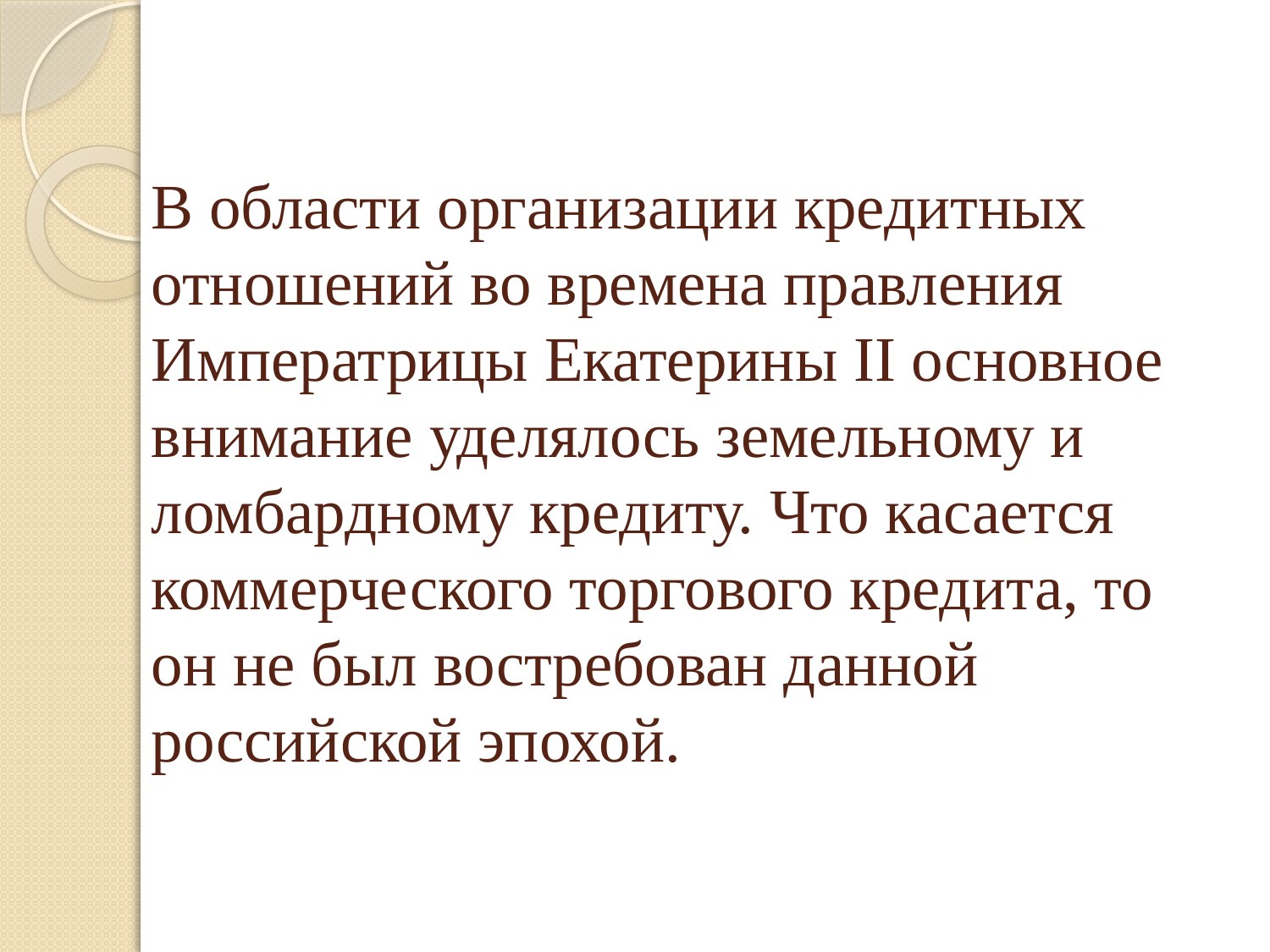

# В области организации кредитных отношений во времена правления Императрицы Екатерины ІІ основное внимание уделялось земельному и ломбардному кредиту. Что касается коммерческого торгового кредита, то он не был востребован данной российской эпохой.